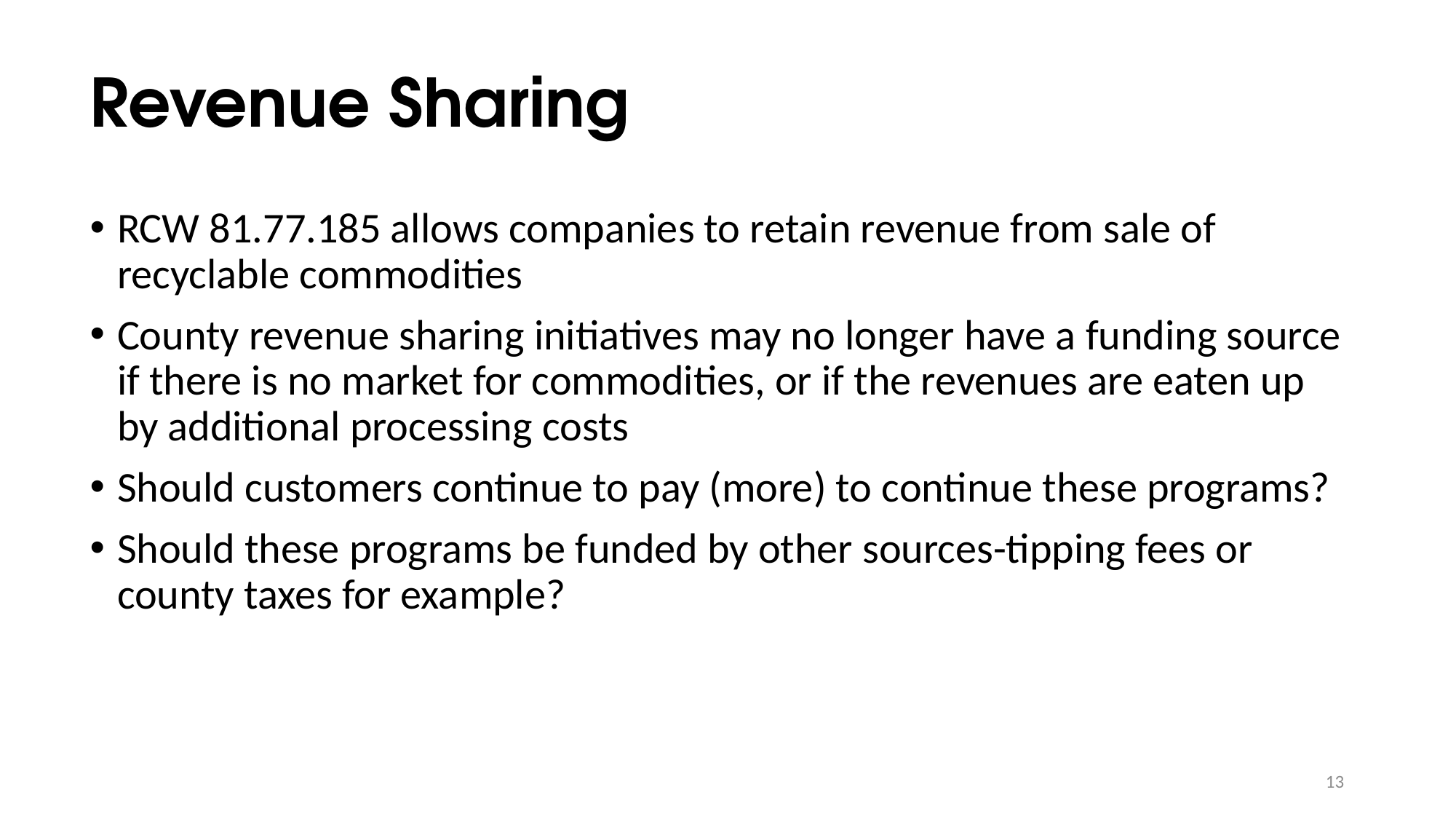

# Revenue Sharing
RCW 81.77.185 allows companies to retain revenue from sale of recyclable commodities
County revenue sharing initiatives may no longer have a funding source if there is no market for commodities, or if the revenues are eaten up by additional processing costs
Should customers continue to pay (more) to continue these programs?
Should these programs be funded by other sources-tipping fees or county taxes for example?
13